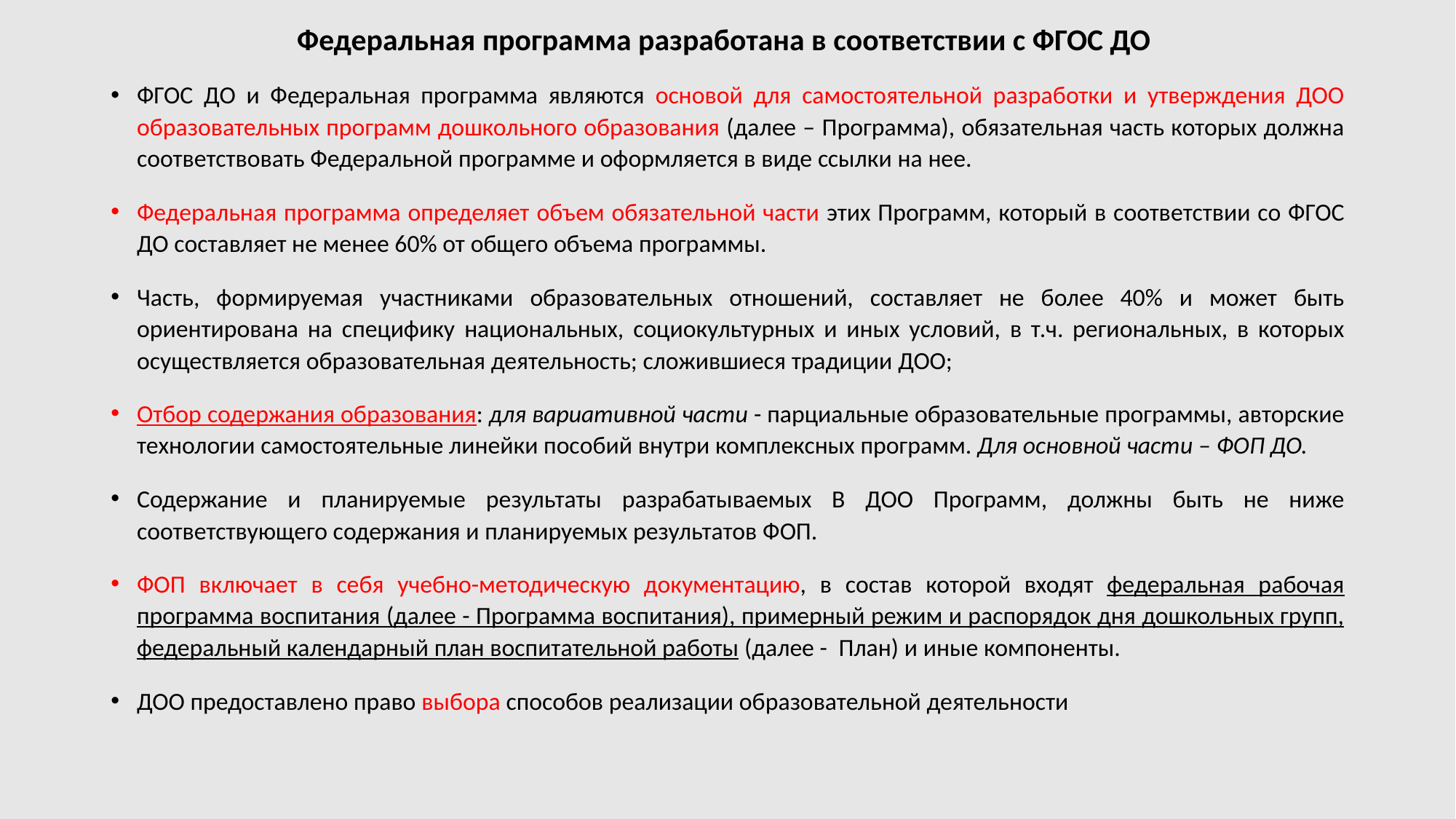

# Федеральная программа разработана в соответствии с ФГОС ДО
ФГОС ДО и Федеральная программа являются основой для самостоятельной разработки и утверждения ДОО образовательных программ дошкольного образования (далее – Программа), обязательная часть которых должна соответствовать Федеральной программе и оформляется в виде ссылки на нее.
Федеральная программа определяет объем обязательной части этих Программ, который в соответствии со ФГОС ДО составляет не менее 60% от общего объема программы.
Часть, формируемая участниками образовательных отношений, составляет не более 40% и может быть ориентирована на специфику национальных, социокультурных и иных условий, в т.ч. региональных, в которых осуществляется образовательная деятельность; сложившиеся традиции ДОО;
Отбор содержания образования: для вариативной части - парциальные образовательные программы, авторские технологии самостоятельные линейки пособий внутри комплексных программ. Для основной части – ФОП ДО.
Содержание и планируемые результаты разрабатываемых В ДОО Программ, должны быть не ниже соответствующего содержания и планируемых результатов ФОП.
ФОП включает в себя учебно-методическую документацию, в состав которой входят федеральная рабочая программа воспитания (далее - Программа воспитания), примерный режим и распорядок дня дошкольных групп, федеральный календарный план воспитательной работы (далее -  План) и иные компоненты.
ДОО предоставлено право выбора способов реализации образовательной деятельности